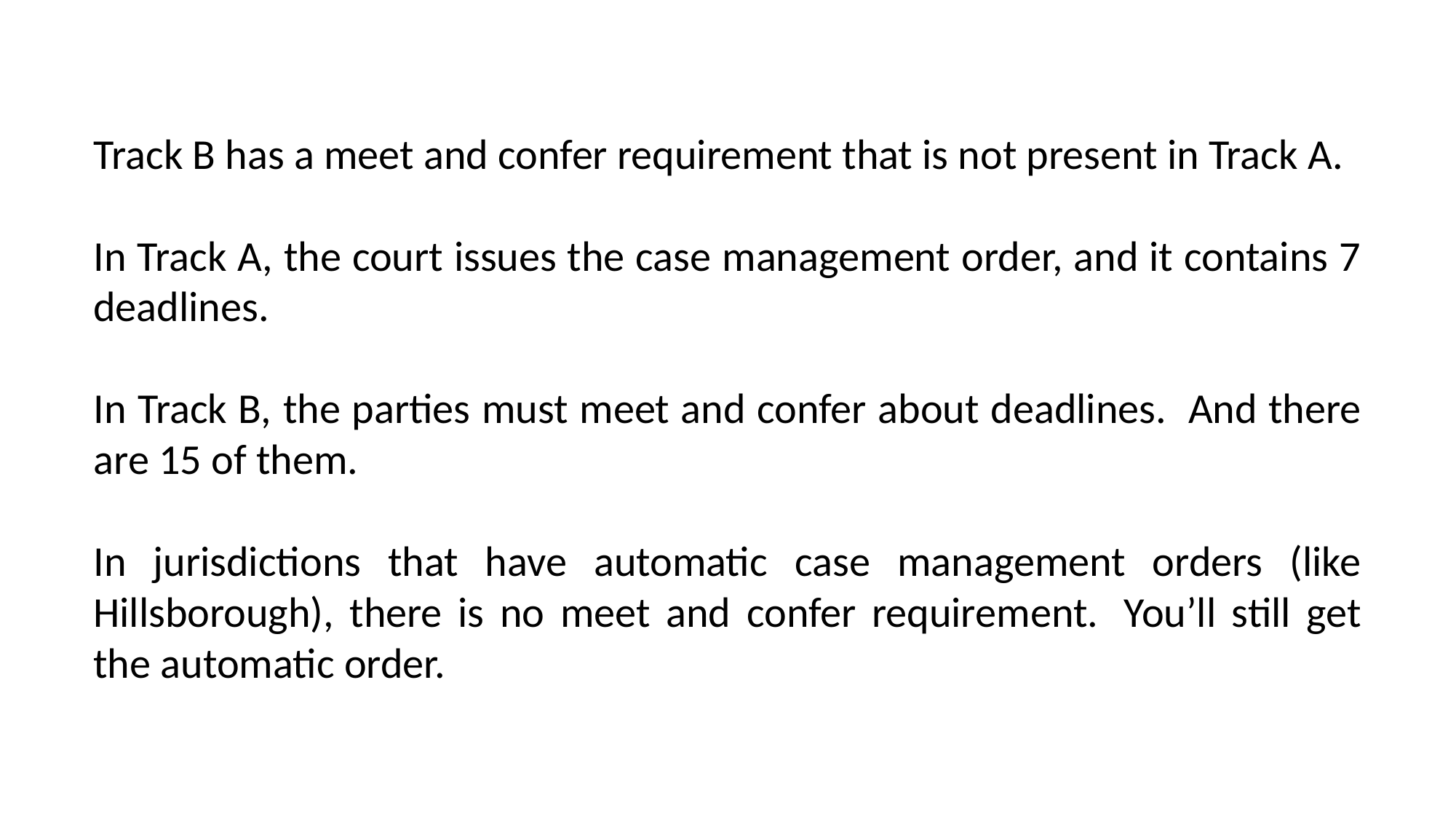

Track B has a meet and confer requirement that is not present in Track A.

In Track A, the court issues the case management order, and it contains 7 deadlines.

In Track B, the parties must meet and confer about deadlines.  And there are 15 of them.

In jurisdictions that have automatic case management orders (like Hillsborough), there is no meet and confer requirement.  You’ll still get the automatic order.